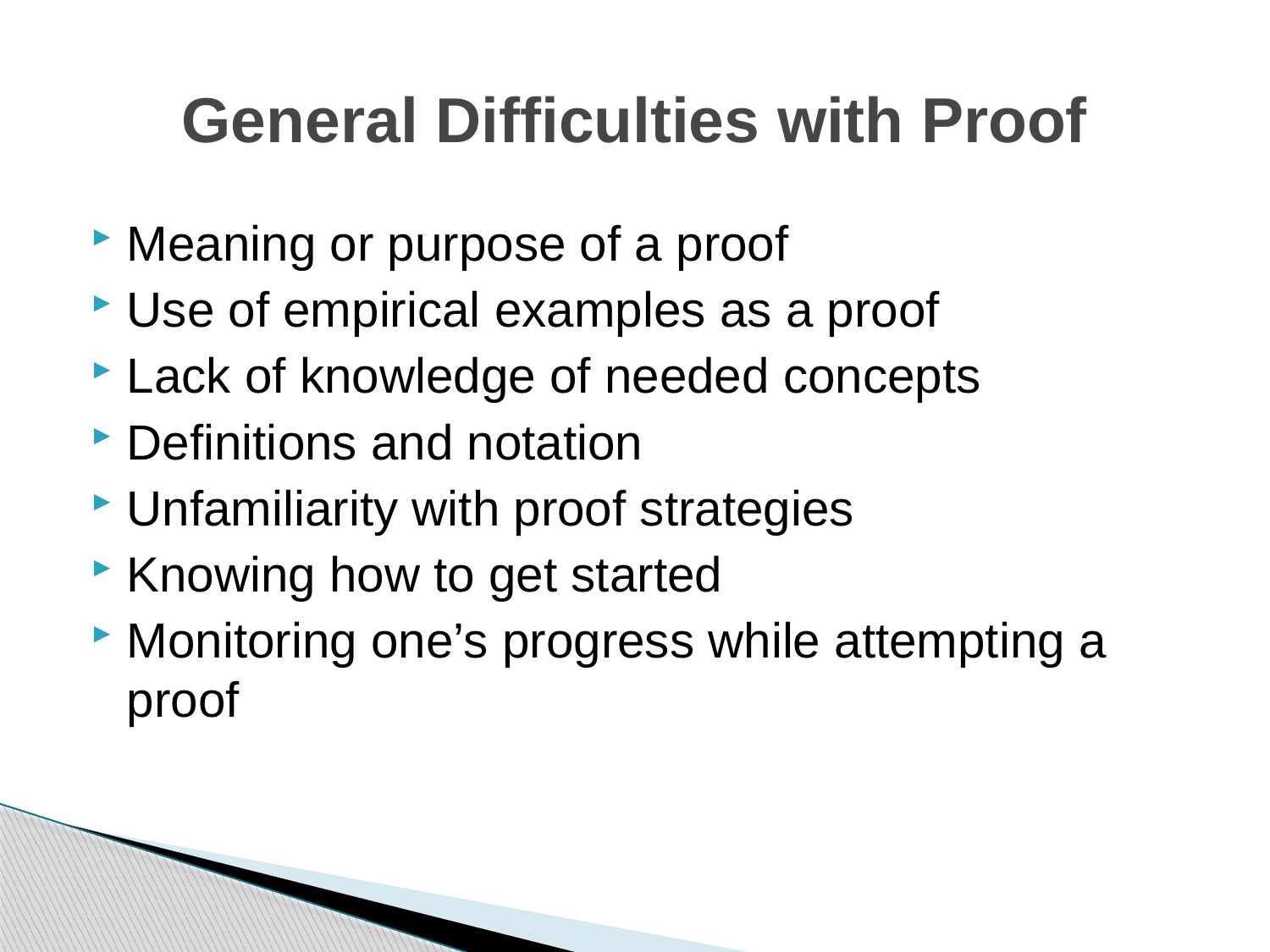

# General Difficulties with Proof
Meaning or purpose of a proof
Use of empirical examples as a proof
Lack of knowledge of needed concepts
Definitions and notation
Unfamiliarity with proof strategies
Knowing how to get started
Monitoring one’s progress while attempting a proof